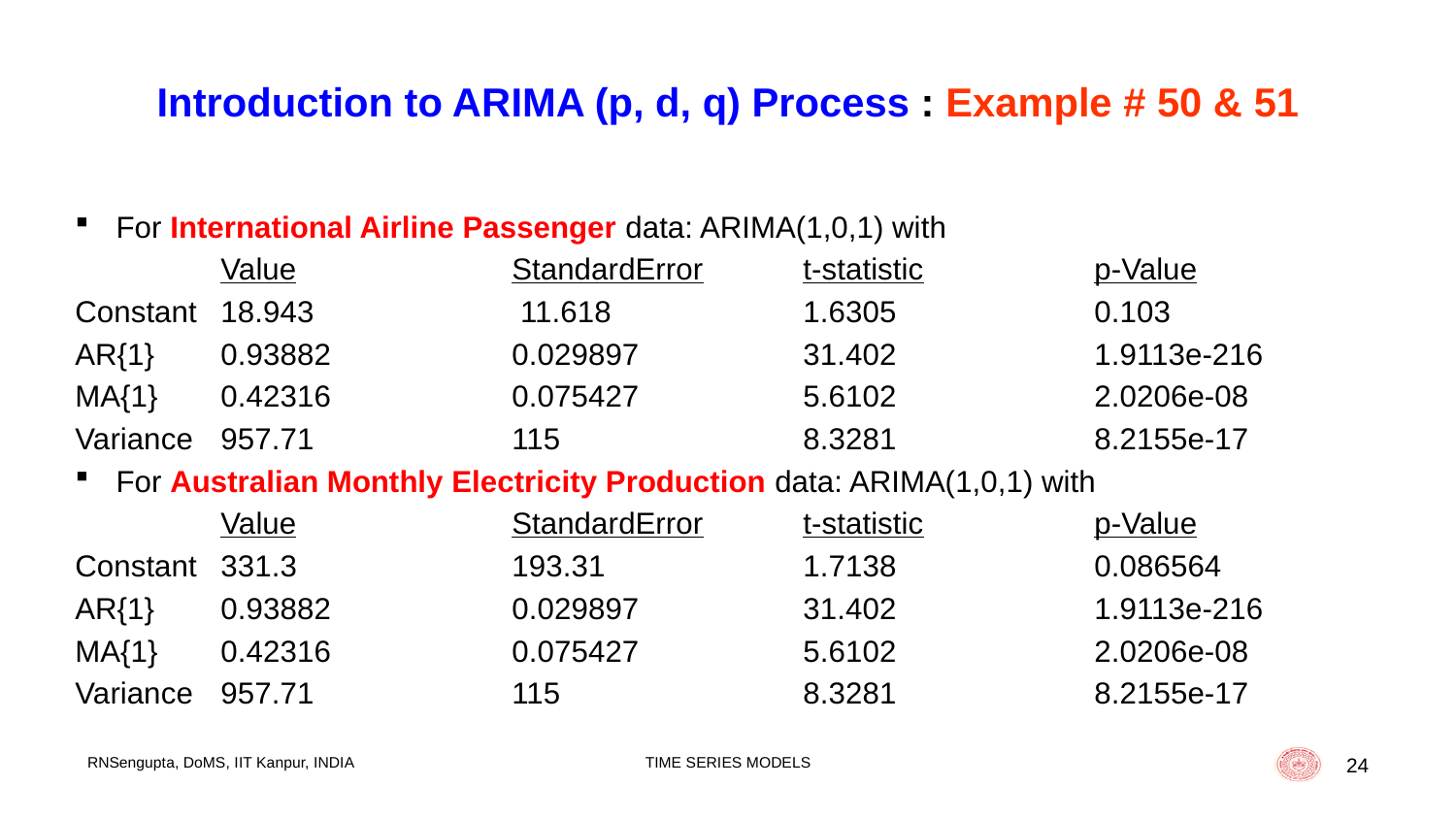

# Introduction to ARIMA (p, d, q) Process : Example # 50 & 51

For International Airline Passenger data: ARIMA(1,0,1) with
	Value		StandardError	t-statistic		p-Value
Constant	18.943 		 11.618		1.6305 		0.103
AR{1}	0.93882		0.029897		31.402		1.9113e-216
MA{1}	0.42316		0.075427		5.6102		2.0206e-08
Variance	957.71		115		8.3281		8.2155e-17
For Australian Monthly Electricity Production data: ARIMA(1,0,1) with
	Value		StandardError	t-statistic		p-Value
Constant	331.3		193.31		1.7138		0.086564
AR{1}	0.93882		0.029897		31.402		1.9113e-216
MA{1}	0.42316		0.075427		5.6102		2.0206e-08
Variance	957.71		115		8.3281		8.2155e-17
RNSengupta, DoMS, IIT Kanpur, INDIA
TIME SERIES MODELS
24